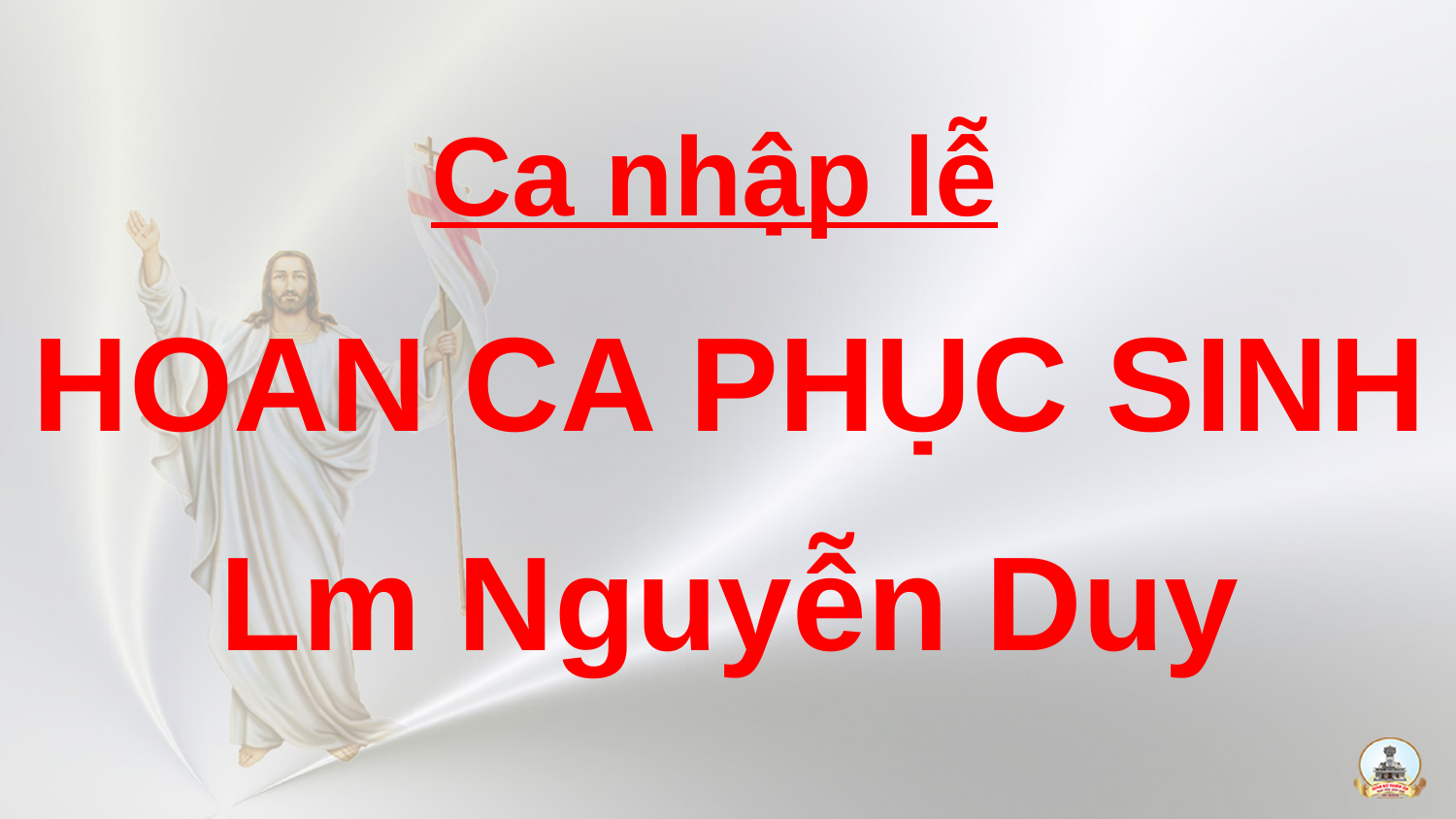

Ca nhập lễ
HOAN CA PHỤC SINH
Lm Nguyễn Duy